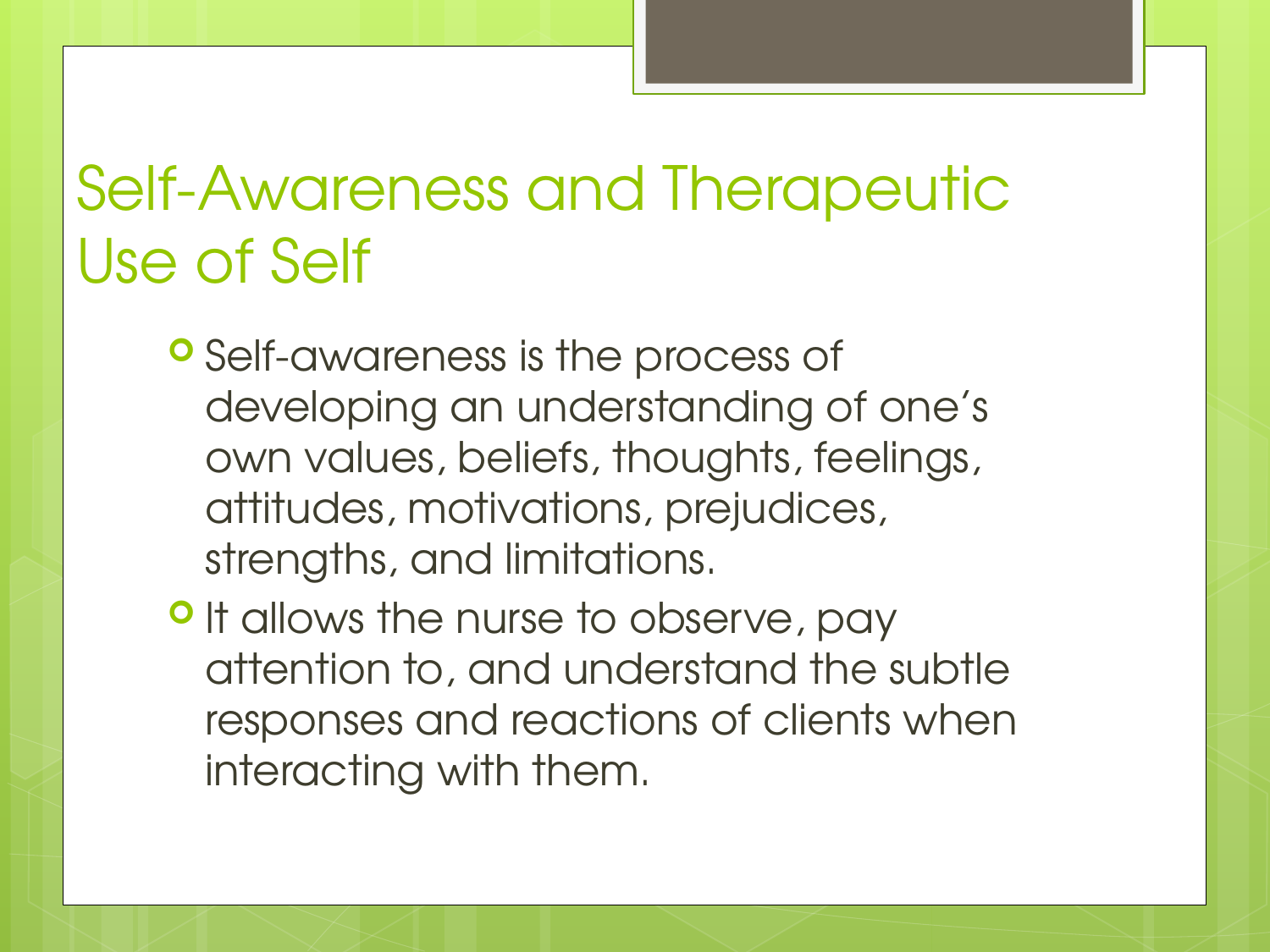

# Self-Awareness and Therapeutic Use of Self
Self-awareness is the process of developing an understanding of one’s own values, beliefs, thoughts, feelings, attitudes, motivations, prejudices, strengths, and limitations.
It allows the nurse to observe, pay attention to, and understand the subtle responses and reactions of clients when interacting with them.